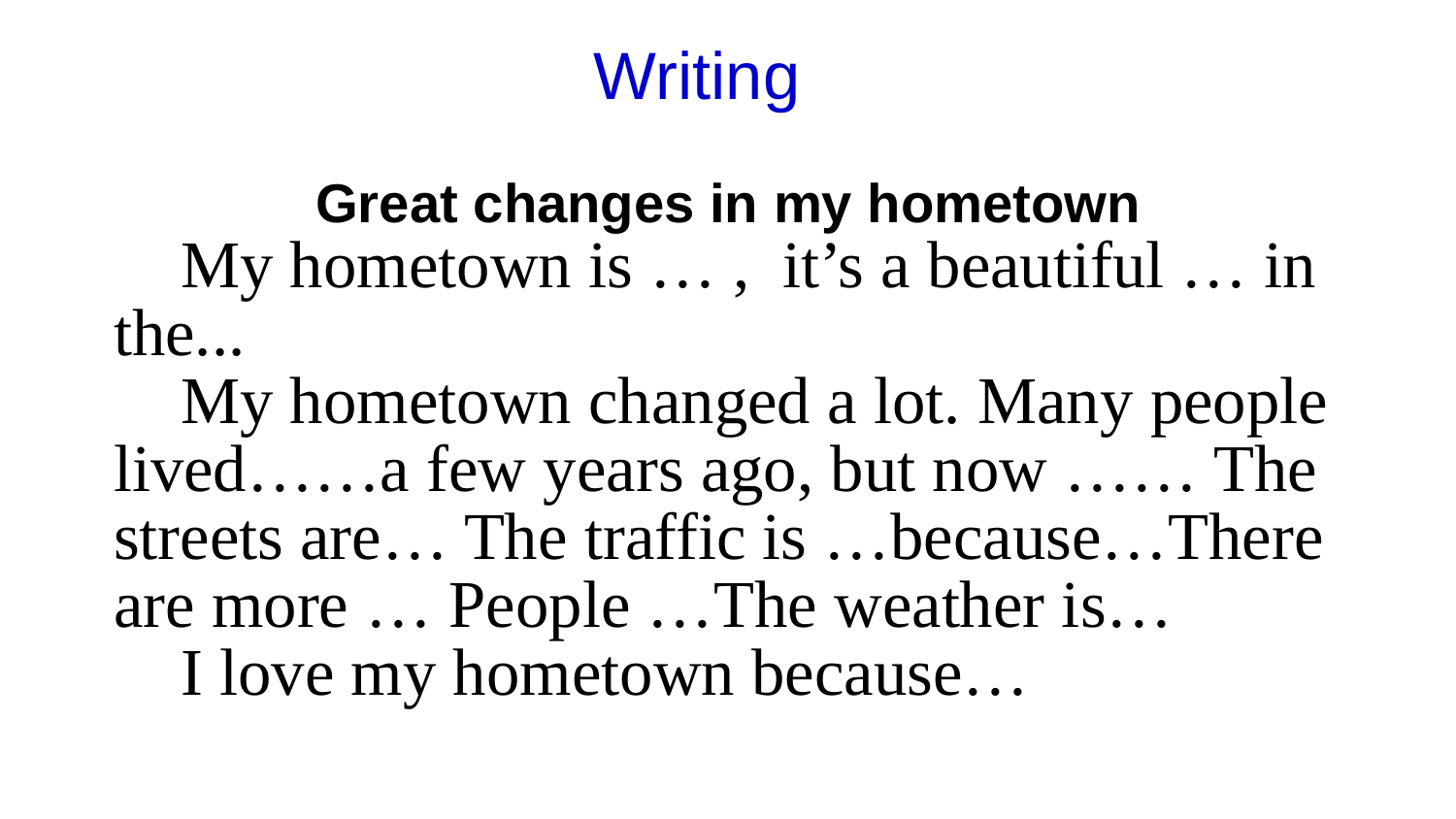

Writing
Great changes in my hometown
    My hometown is … ,  it’s a beautiful … in the...
    My hometown changed a lot. Many people lived……a few years ago, but now …… The
streets are… The traffic is …because…There are more … People …The weather is…
    I love my hometown because…